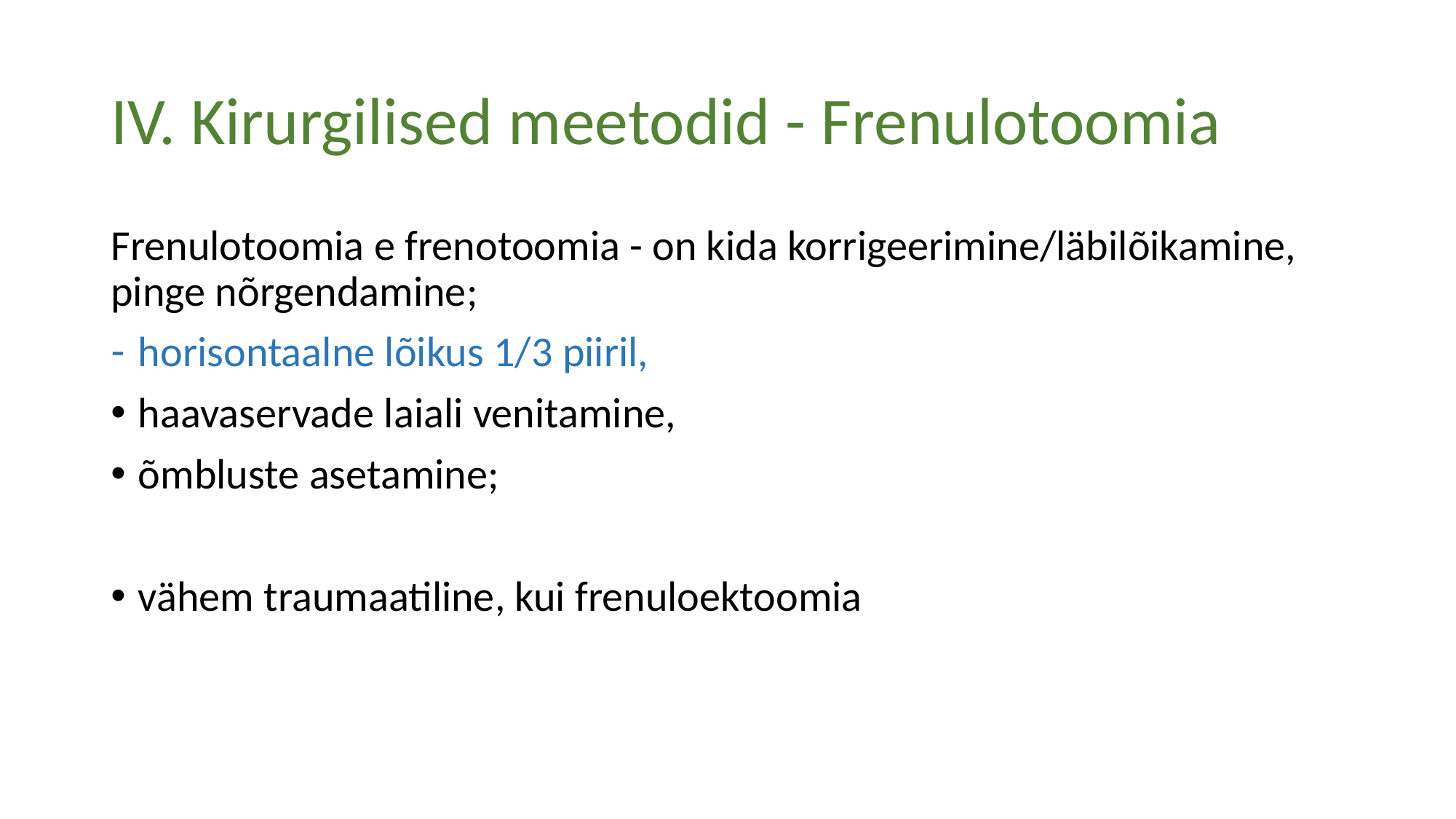

# IV. Kirurgilised meetodid - Frenulotoomia
Frenulotoomia e frenotoomia - on kida korrigeerimine/läbilõikamine, pinge nõrgendamine;
horisontaalne lõikus 1/3 piiril,
haavaservade laiali venitamine,
õmbluste asetamine;

vähem traumaatiline, kui frenuloektoomia